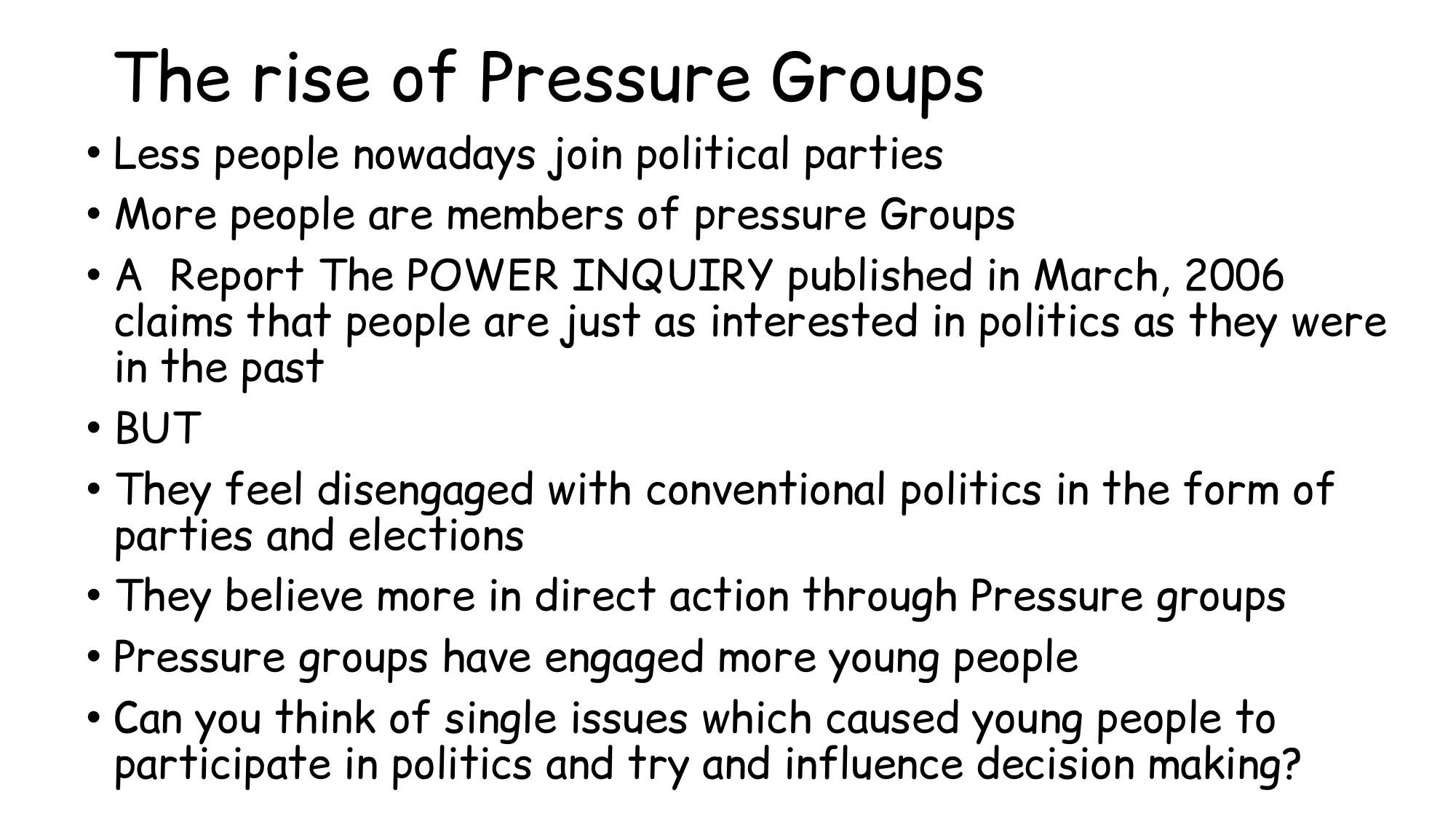

The rise of Pressure Groups
Less people nowadays join political parties
More people are members of pressure Groups
A  Report The POWER INQUIRY published in March, 2006 claims that people are just as interested in politics as they were in the past
BUT
They feel disengaged with conventional politics in the form of parties and elections
They believe more in direct action through Pressure groups
Pressure groups have engaged more young people
Can you think of single issues which caused young people to participate in politics and try and influence decision making?